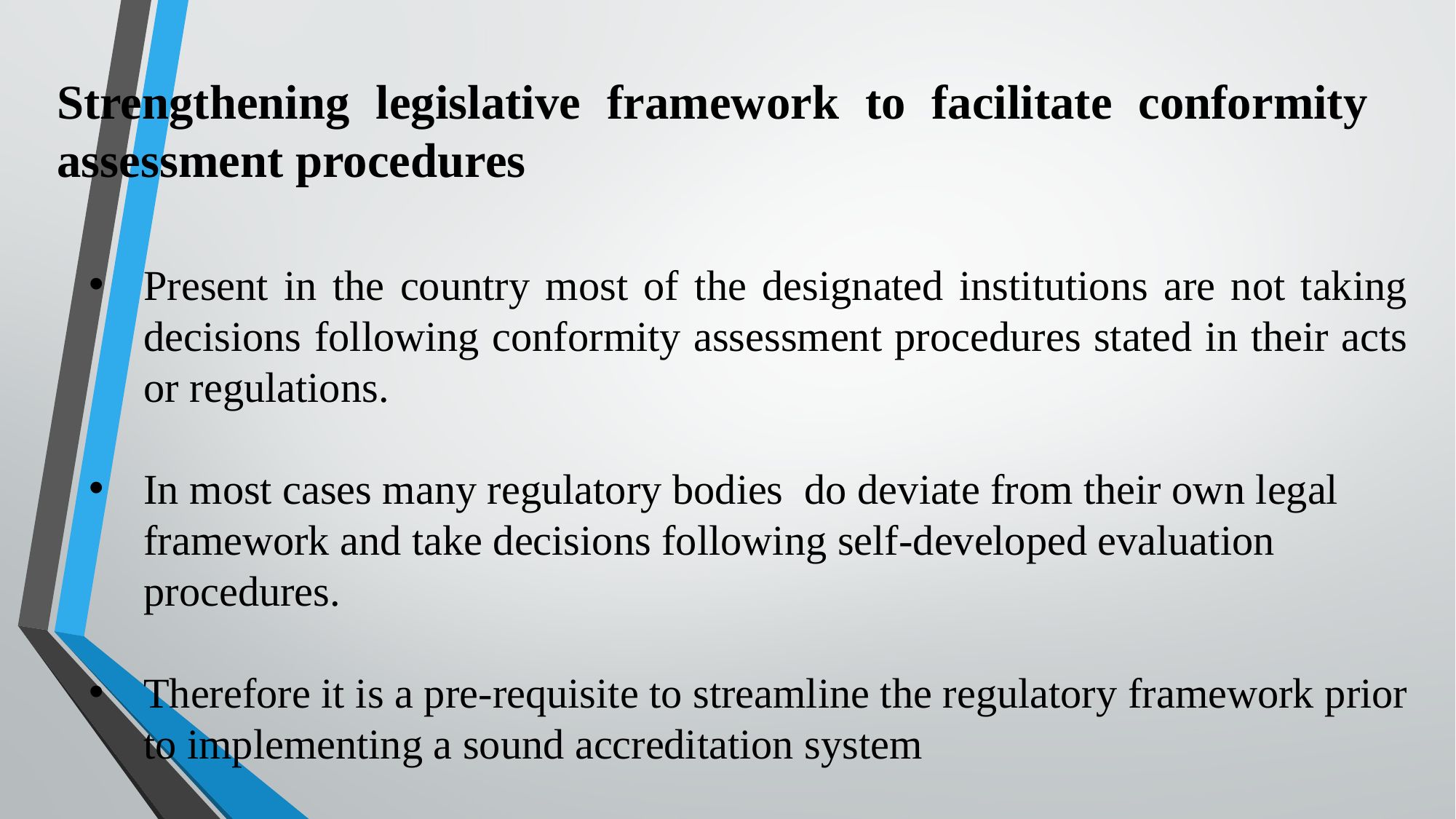

Strengthening legislative framework to facilitate conformity assessment procedures

Present in the country most of the designated institutions are not taking decisions following conformity assessment procedures stated in their acts or regulations.

In most cases many regulatory bodies  do deviate from their own legal framework and take decisions following self-developed evaluation procedures.
Therefore it is a pre-requisite to streamline the regulatory framework prior to implementing a sound accreditation system